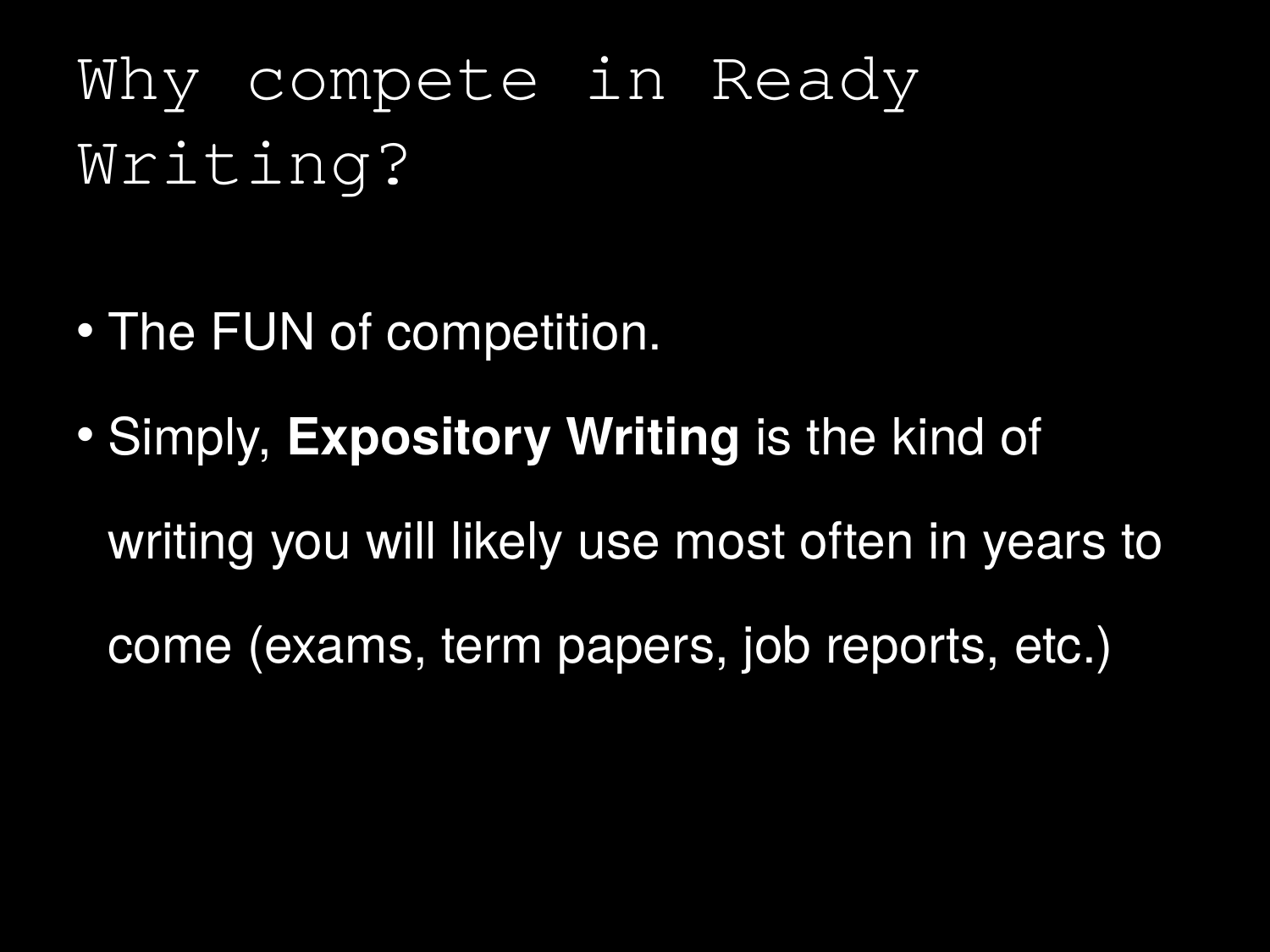

#
Why compete in Ready Writing?
The FUN of competition.
Simply, Expository Writing is the kind of writing you will likely use most often in years to come (exams, term papers, job reports, etc.)